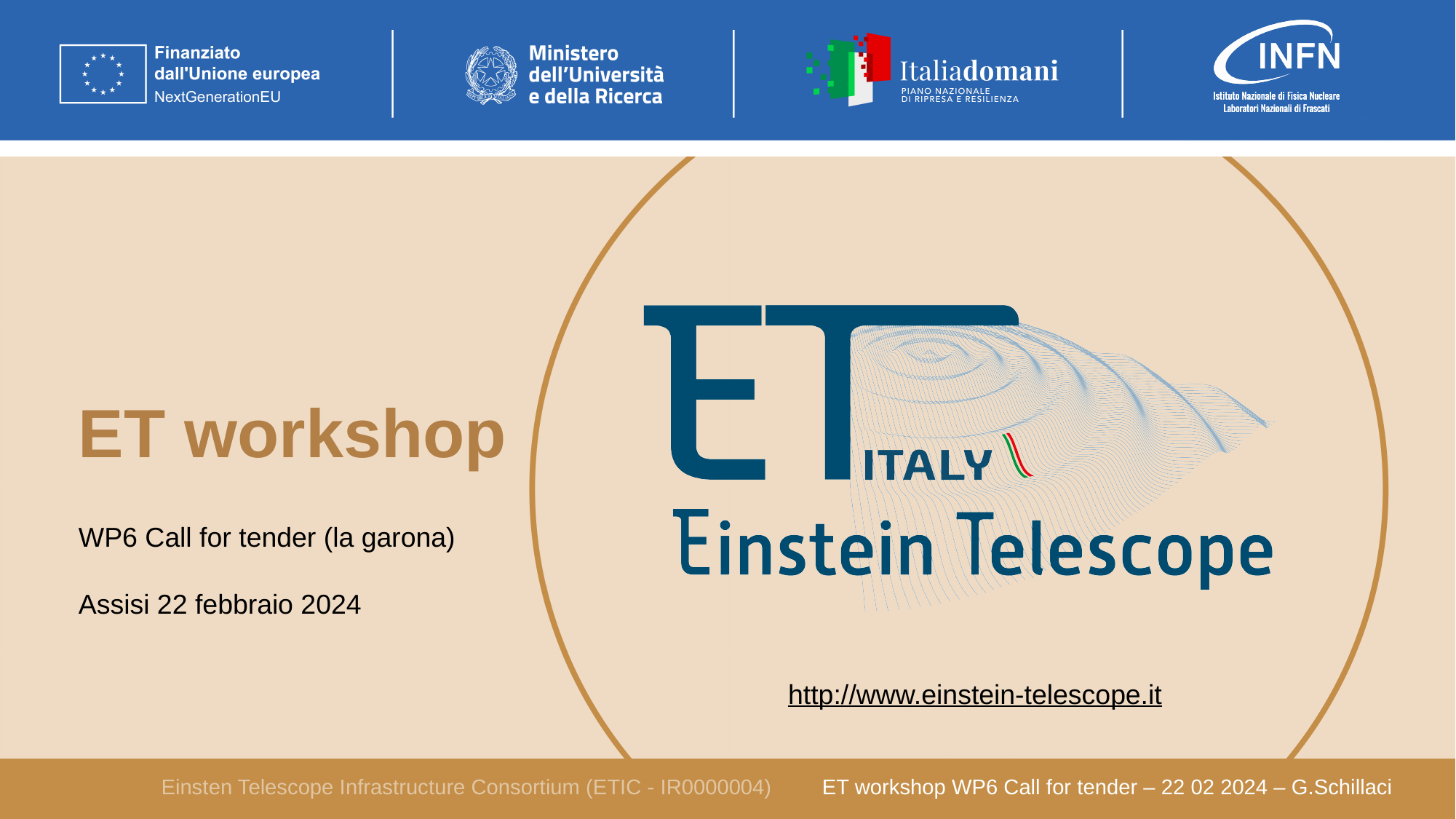

# ET workshop
WP6 Call for tender (la garona)
Assisi 22 febbraio 2024
http://www.einstein-telescope.it
Einsten Telescope Infrastructure Consortium (ETIC - IR0000004) 	 ET workshop WP6 Call for tender – 22 02 2024 – G.Schillaci